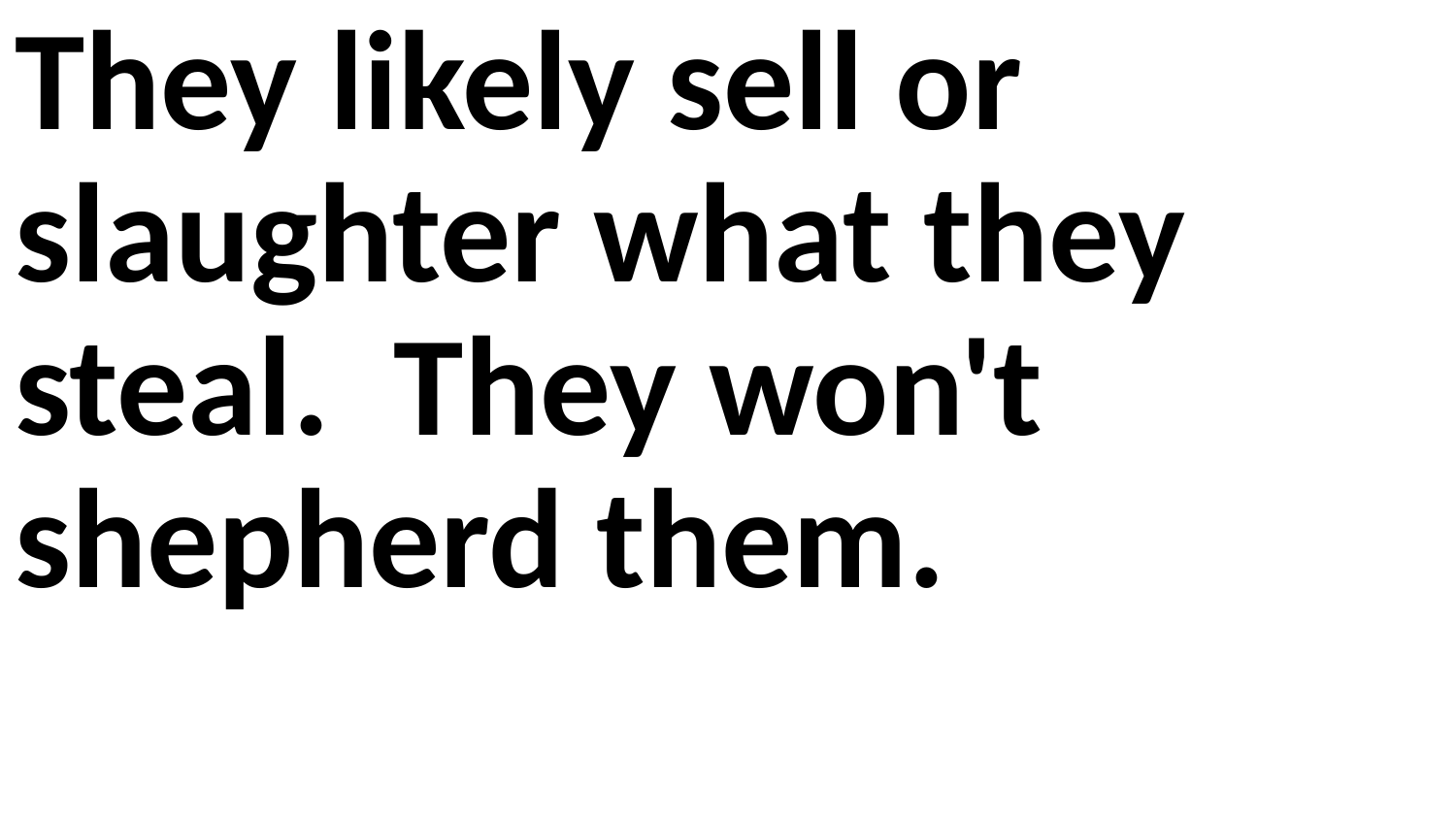

They likely sell or slaughter what they steal.  They won't shepherd them.